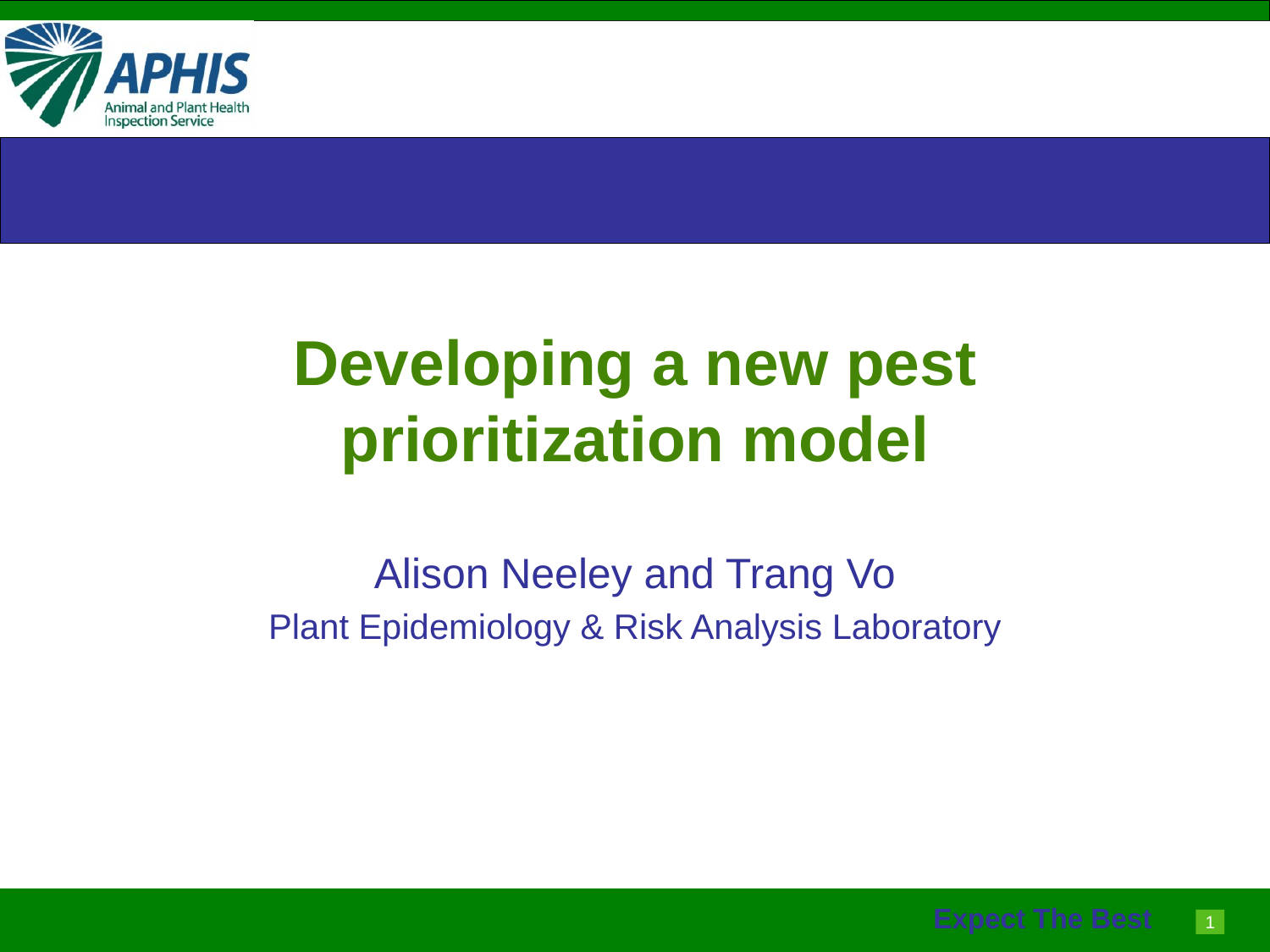

# Developing a new pest prioritization model
Alison Neeley and Trang Vo
Plant Epidemiology & Risk Analysis Laboratory